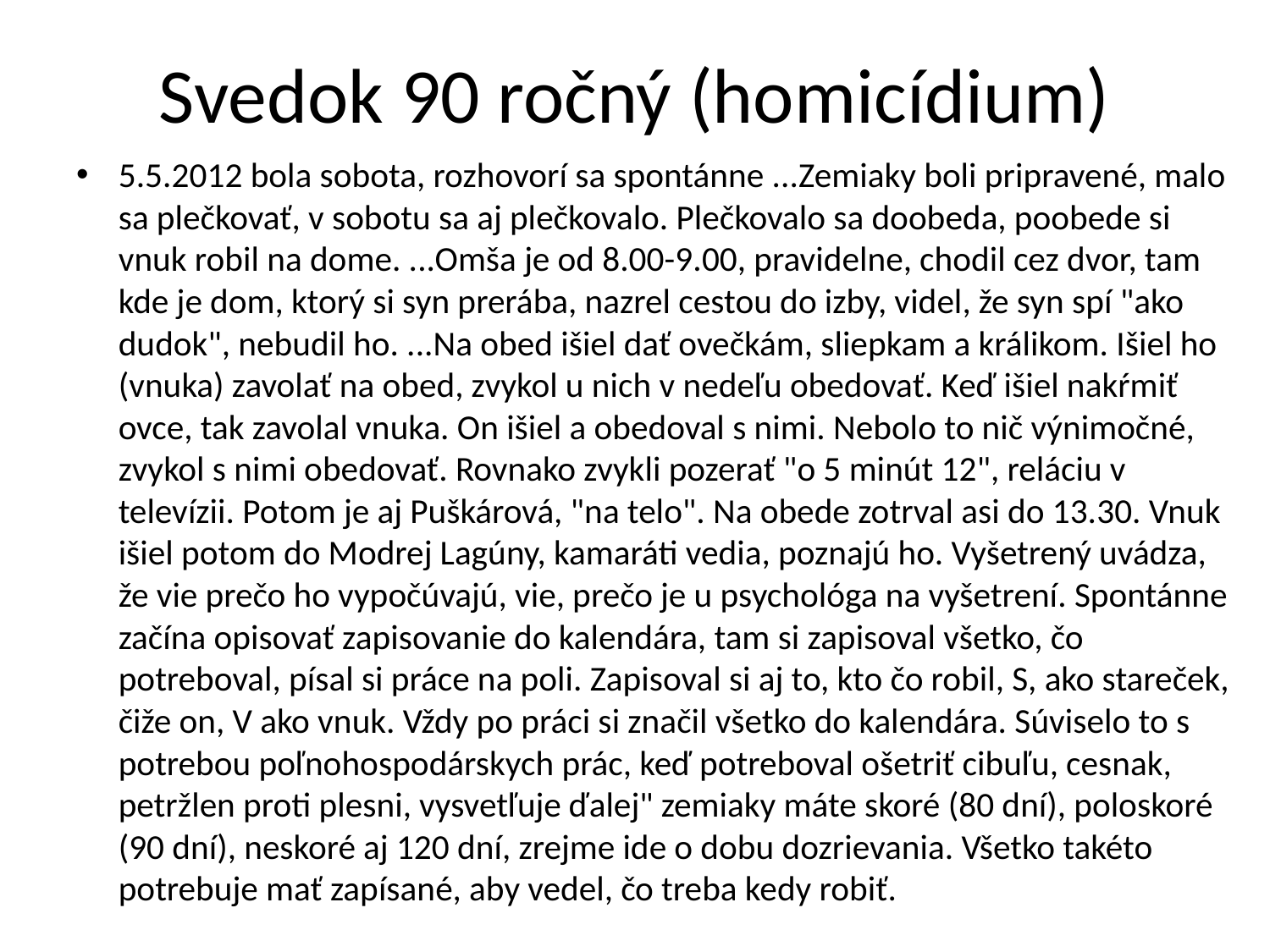

# Svedok 90 ročný (homicídium)
5.5.2012 bola sobota, rozhovorí sa spontánne ...Zemiaky boli pripravené, malo sa plečkovať, v sobotu sa aj plečkovalo. Plečkovalo sa doobeda, poobede si vnuk robil na dome. ...Omša je od 8.00-9.00, pravidelne, chodil cez dvor, tam kde je dom, ktorý si syn prerába, nazrel cestou do izby, videl, že syn spí "ako dudok", nebudil ho. ...Na obed išiel dať ovečkám, sliepkam a králikom. Išiel ho (vnuka) zavolať na obed, zvykol u nich v nedeľu obedovať. Keď išiel nakŕmiť ovce, tak zavolal vnuka. On išiel a obedoval s nimi. Nebolo to nič výnimočné, zvykol s nimi obedovať. Rovnako zvykli pozerať "o 5 minút 12", reláciu v televízii. Potom je aj Puškárová, "na telo". Na obede zotrval asi do 13.30. Vnuk  išiel potom do Modrej Lagúny, kamaráti vedia, poznajú ho. Vyšetrený uvádza, že vie prečo ho vypočúvajú, vie, prečo je u psychológa na vyšetrení. Spontánne začína opisovať zapisovanie do kalendára, tam si zapisoval všetko, čo potreboval, písal si práce na poli. Zapisoval si aj to, kto čo robil, S, ako stareček, čiže on, V ako vnuk. Vždy po práci si značil všetko do kalendára. Súviselo to s potrebou poľnohospodárskych prác, keď potreboval ošetriť cibuľu, cesnak, petržlen proti plesni, vysvetľuje ďalej" zemiaky máte skoré (80 dní), poloskoré (90 dní), neskoré aj 120 dní, zrejme ide o dobu dozrievania. Všetko takéto potrebuje mať zapísané, aby vedel, čo treba kedy robiť.